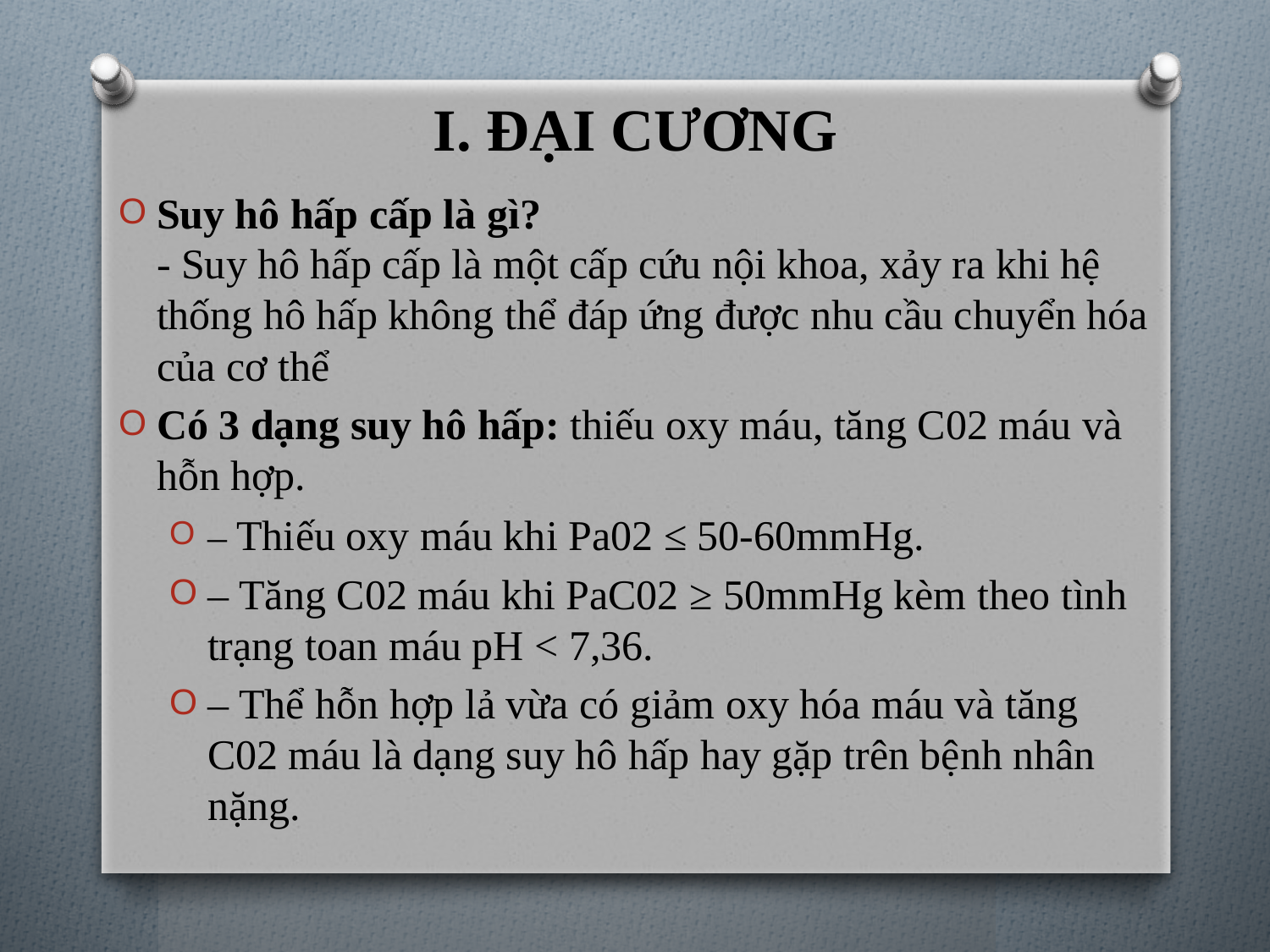

# I. ĐẠI CƯƠNG
Suy hô hấp cấp là gì?
- Suy hô hấp cấp là một cấp cứu nội khoa, xảy ra khi hệ thống hô hấp không thể đáp ứng được nhu cầu chuyển hóa của cơ thể
Có 3 dạng suy hô hấp: thiếu oxy máu, tăng C02 máu và hỗn hợp.
– Thiếu oxy máu khi Pa02 ≤ 50-60mmHg.
– Tăng C02 máu khi PaC02 ≥ 50mmHg kèm theo tình trạng toan máu pH < 7,36.
– Thể hỗn hợp lả vừa có giảm oxy hóa máu và tăng C02 máu là dạng suy hô hấp hay gặp trên bệnh nhân nặng.